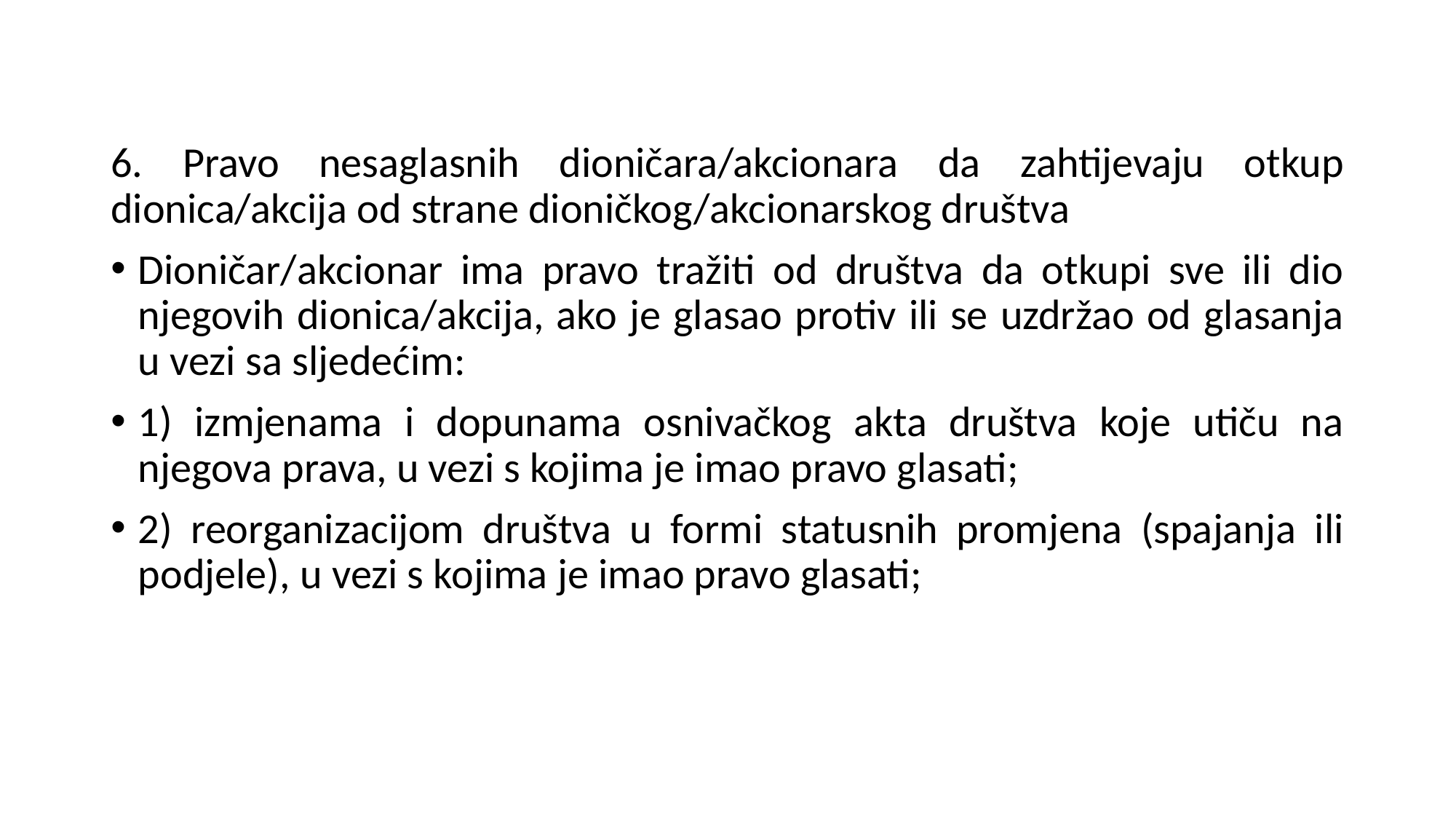

6. Pravo nesaglasnih dioničara/akcionara da zahtijevaju otkup dionica/akcija od strane dioničkog/akcionarskog društva
Dioničar/akcionar ima pravo tražiti od društva da otkupi sve ili dio njegovih dionica/akcija, ako je glasao protiv ili se uzdržao od glasanja u vezi sa sljedećim:
1) izmjenama i dopunama osnivačkog akta društva koje utiču na njegova prava, u vezi s kojima je imao pravo glasati;
2) reorganizacijom društva u formi statusnih promjena (spajanja ili podjele), u vezi s kojima je imao pravo glasati;